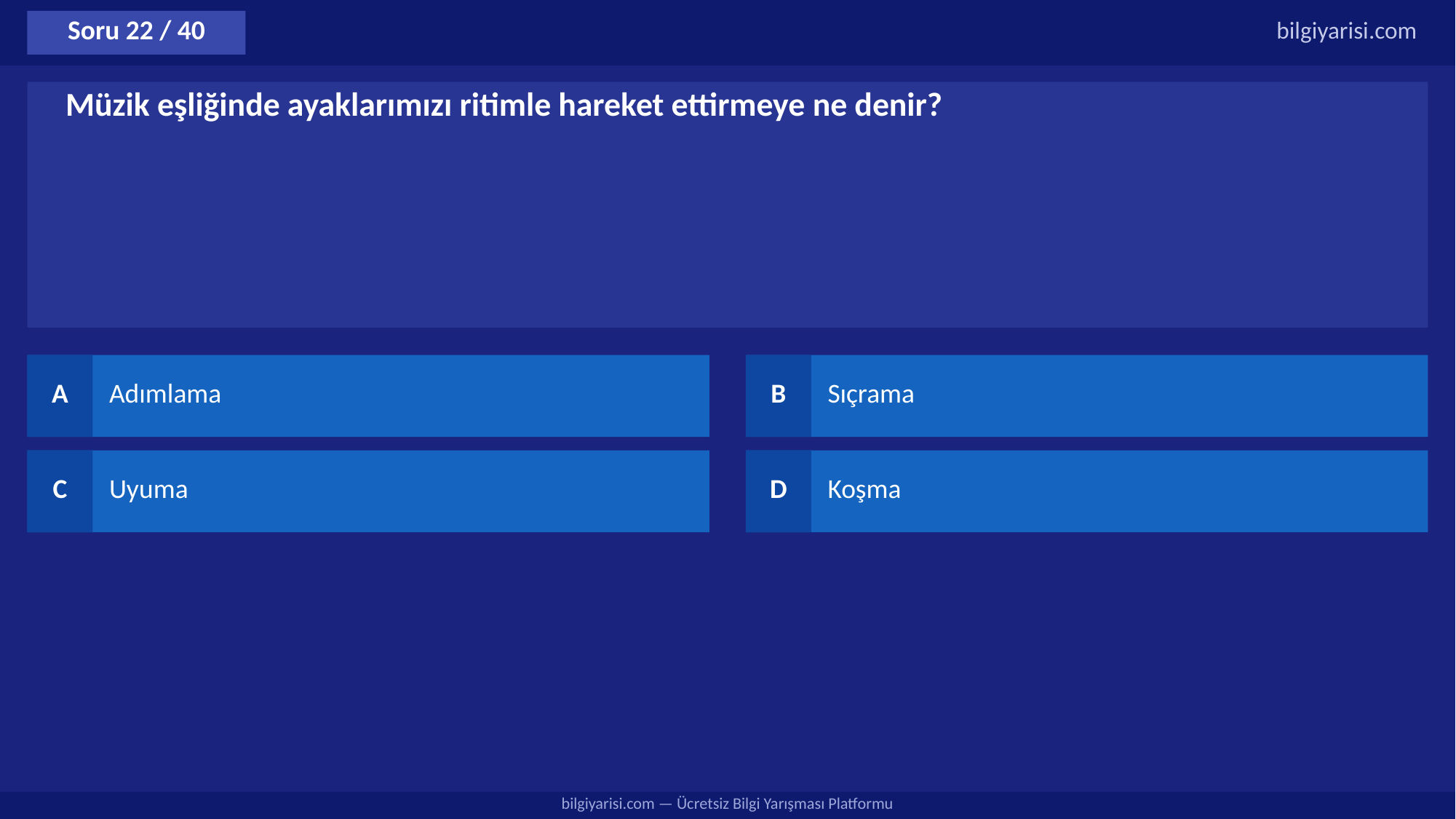

Soru 22 / 40
bilgiyarisi.com

Müzik eşliğinde ayaklarımızı ritimle hareket ettirmeye ne denir?

A
Adımlama

B
Sıçrama

C
Uyuma

D
Koşma
bilgiyarisi.com — Ücretsiz Bilgi Yarışması Platformu